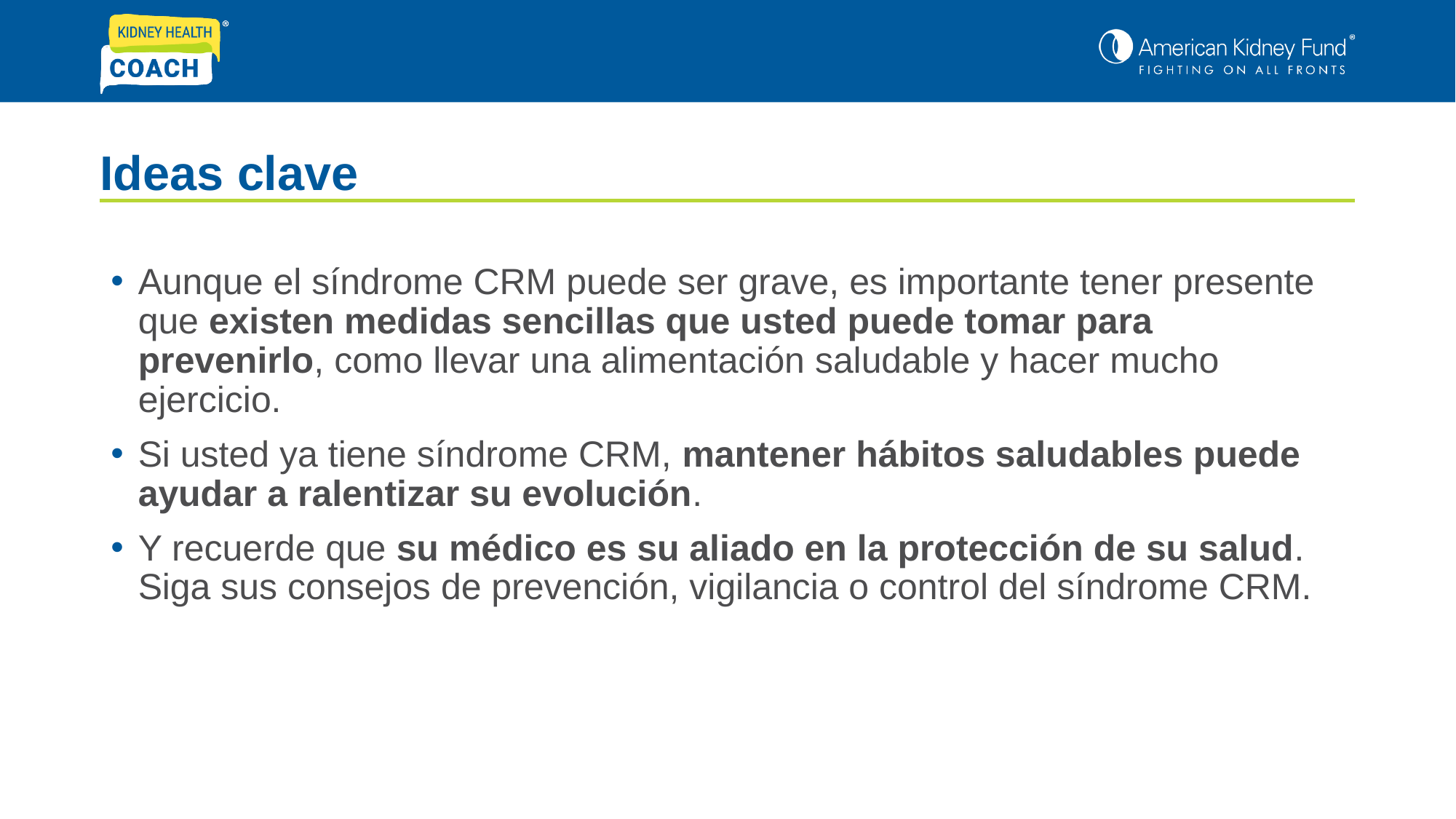

# Ideas clave
Aunque el síndrome CRM puede ser grave, es importante tener presente que existen medidas sencillas que usted puede tomar para prevenirlo, como llevar una alimentación saludable y hacer mucho ejercicio.
Si usted ya tiene síndrome CRM, mantener hábitos saludables puede ayudar a ralentizar su evolución.
Y recuerde que su médico es su aliado en la protección de su salud. Siga sus consejos de prevención, vigilancia o control del síndrome CRM.